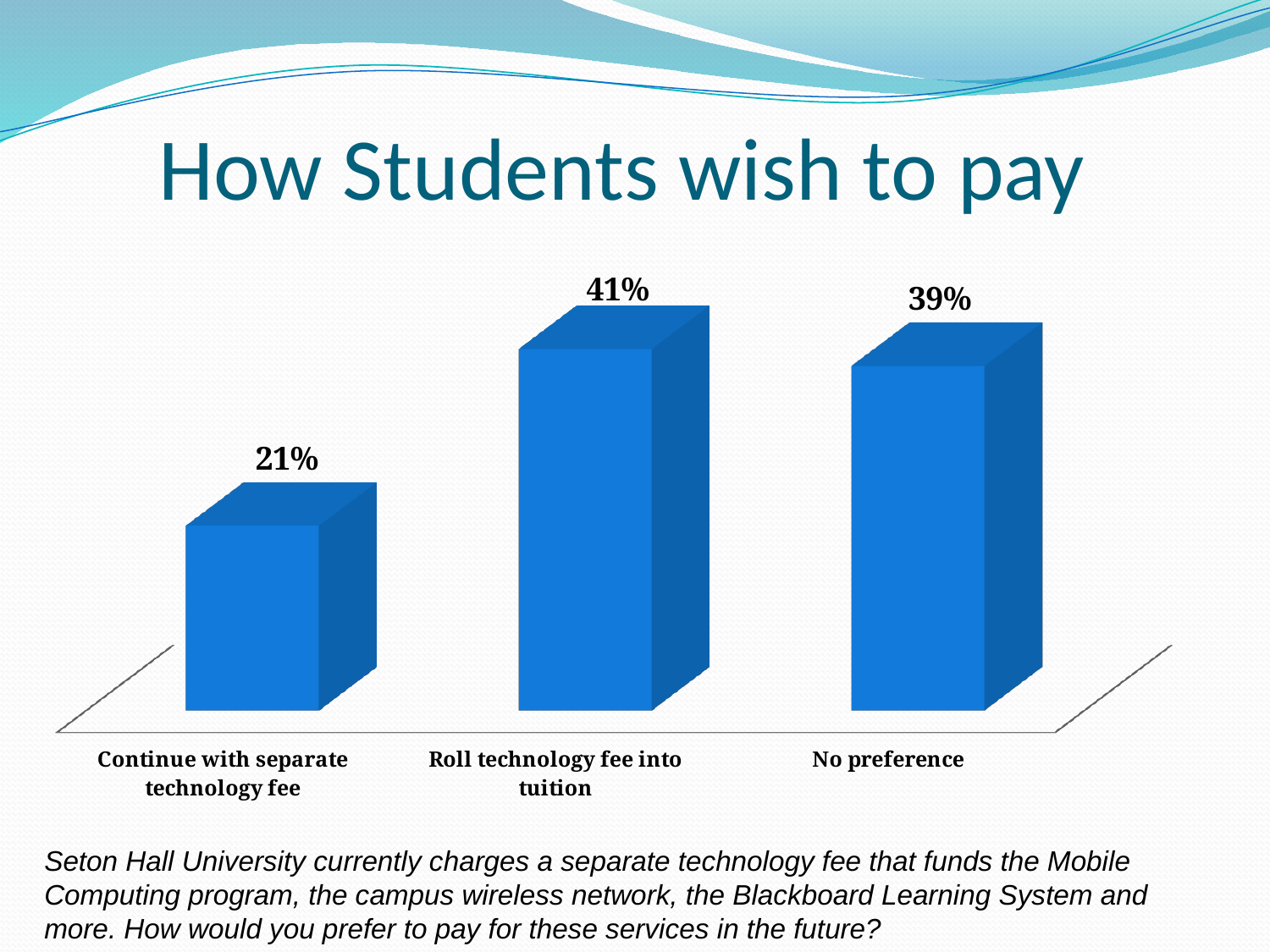

# How Students wish to pay

[unsupported chart]

Seton Hall University currently charges a separate technology fee that funds the Mobile Computing program, the campus wireless network, the Blackboard Learning System and more. How would you prefer to pay for these services in the future?